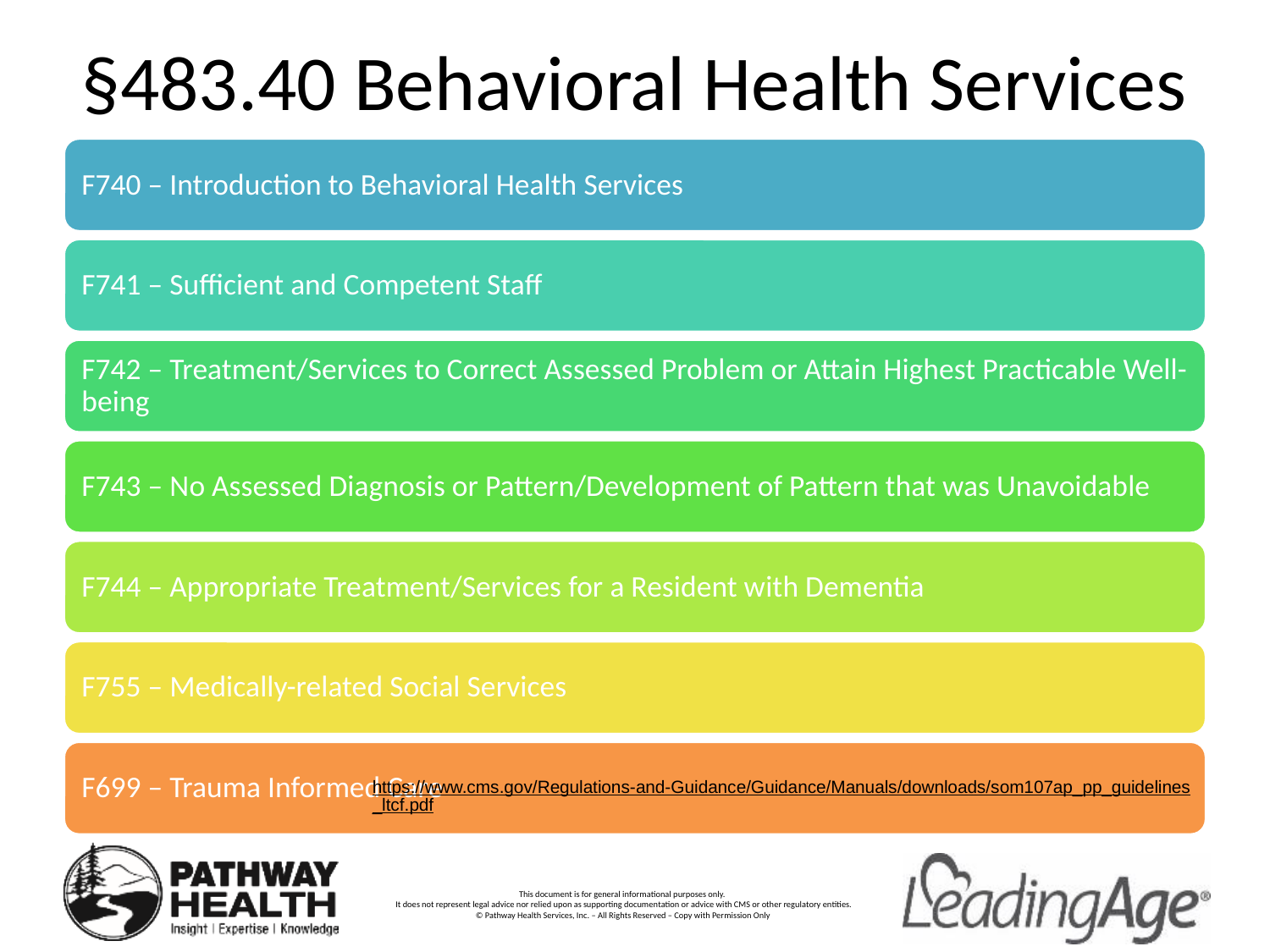

# §483.40 Behavioral Health Services
F740 – Introduction to Behavioral Health Services
F741 – Sufficient and Competent Staff
F742 – Treatment/Services to Correct Assessed Problem or Attain Highest Practicable Well-being
F743 – No Assessed Diagnosis or Pattern/Development of Pattern that was Unavoidable
F744 – Appropriate Treatment/Services for a Resident with Dementia
F755 – Medically-related Social Services
F699 – Trauma Informed Care
https://www.cms.gov/Regulations-and-Guidance/Guidance/Manuals/downloads/som107ap_pp_guidelines_ltcf.pdf